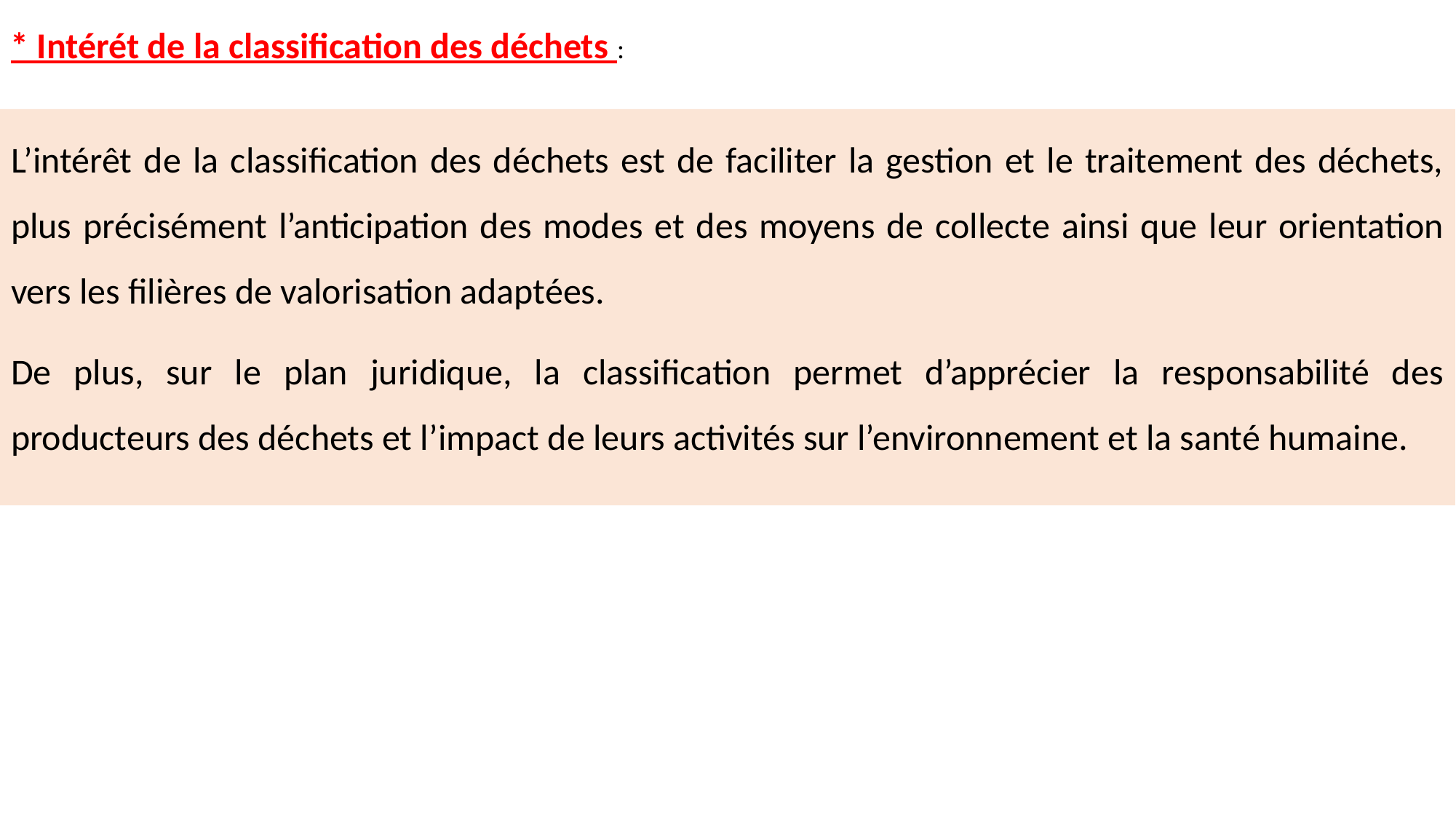

* Intérét de la classification des déchets :
L’intérêt de la classification des déchets est de faciliter la gestion et le traitement des déchets, plus précisément l’anticipation des modes et des moyens de collecte ainsi que leur orientation vers les filières de valorisation adaptées.
De plus, sur le plan juridique, la classification permet d’apprécier la responsabilité des producteurs des déchets et l’impact de leurs activités sur l’environnement et la santé humaine.